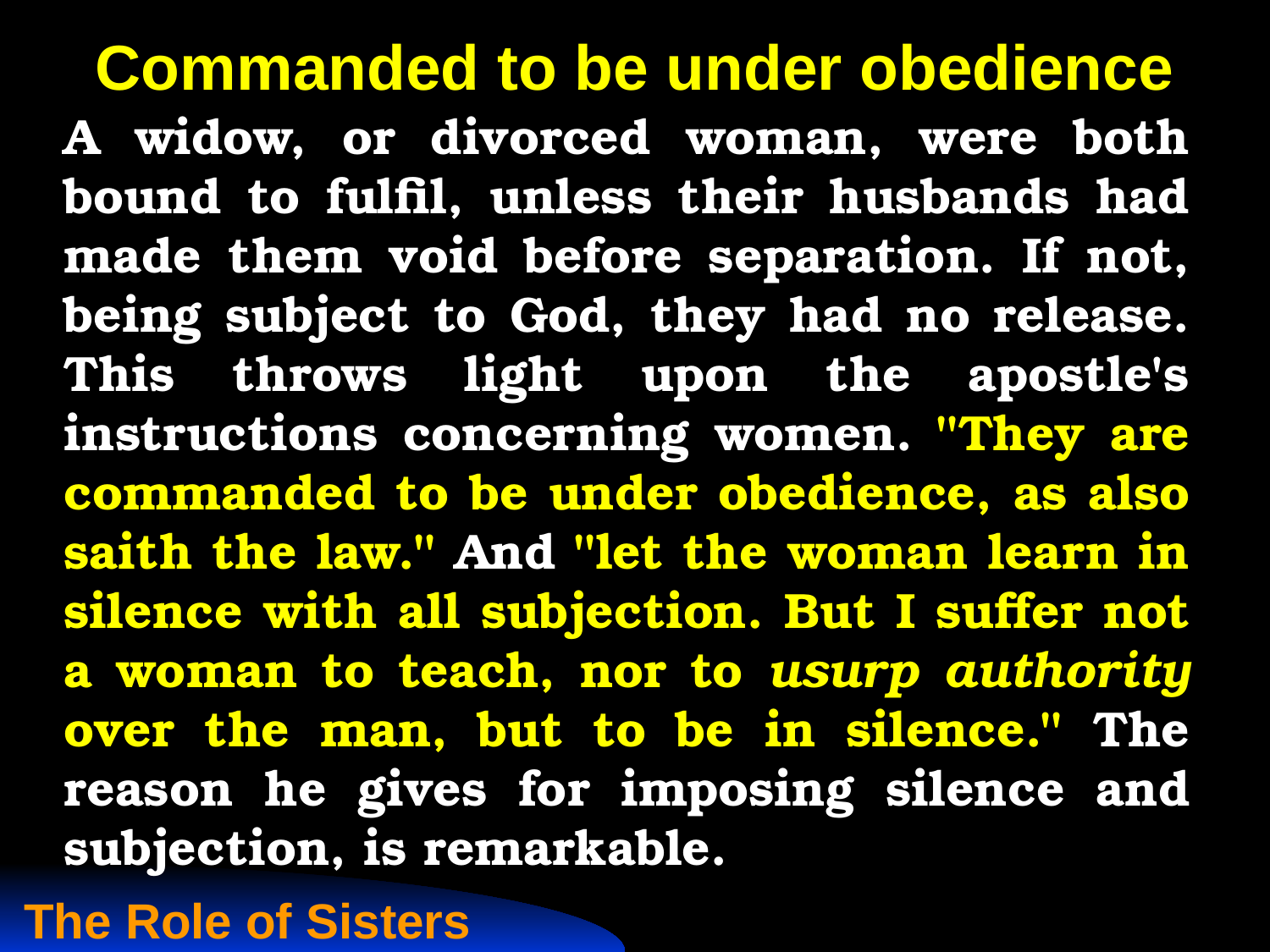

# Commanded to be under obedience
A widow, or divorced woman, were both bound to fulfil, unless their husbands had made them void before separation. If not, being subject to God, they had no release. This throws light upon the apostle's instructions concerning women. "They are commanded to be under obedience, as also saith the law." And "let the woman learn in silence with all subjection. But I suffer not a woman to teach, nor to usurp authority over the man, but to be in silence." The reason he gives for imposing silence and subjection, is remarkable.
The Role of Sisters